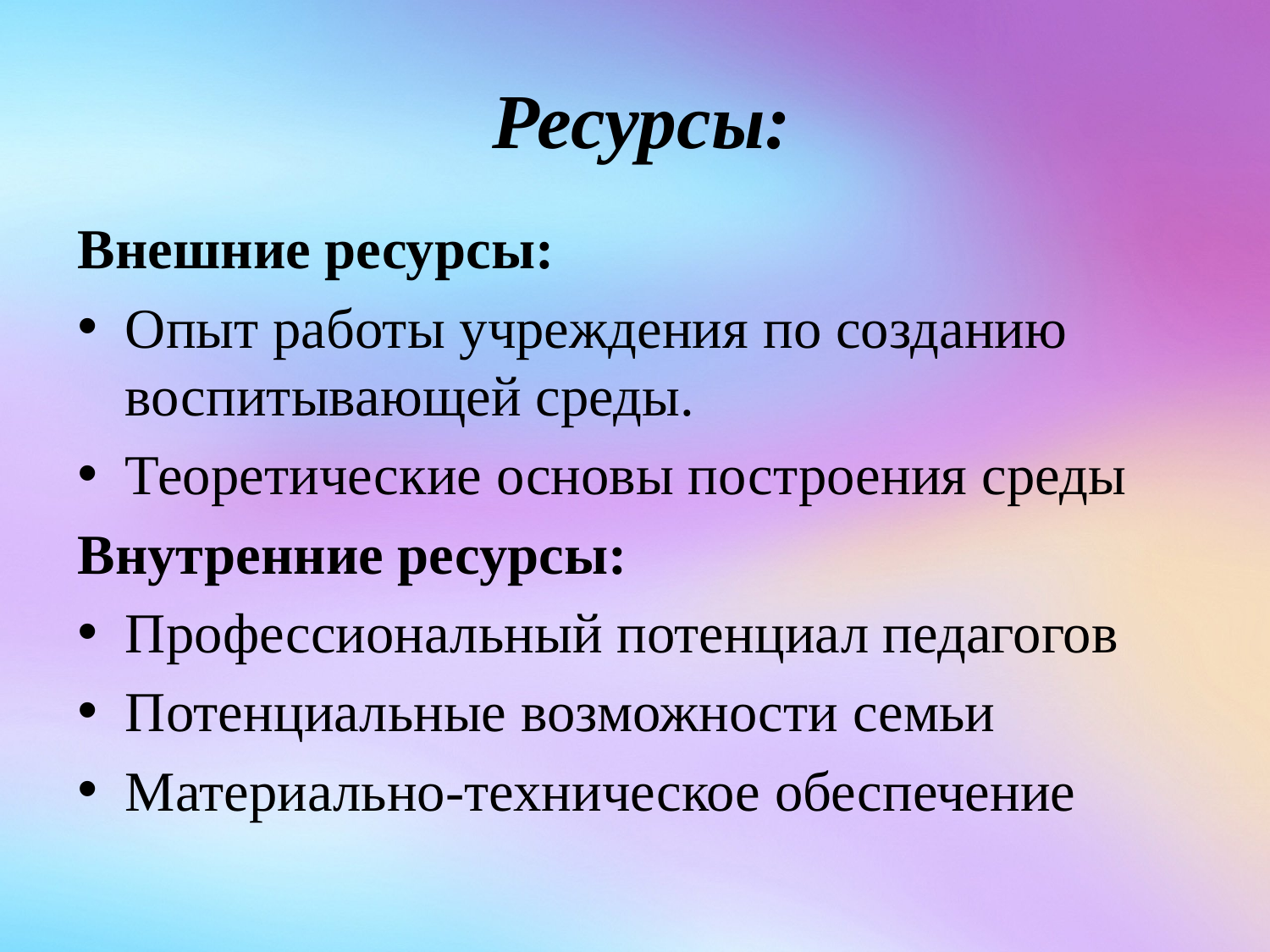

# Ресурсы:
Внешние ресурсы:
Опыт работы учреждения по созданию воспитывающей среды.
Теоретические основы построения среды
Внутренние ресурсы:
Профессиональный потенциал педагогов
Потенциальные возможности семьи
Материально-техническое обеспечение